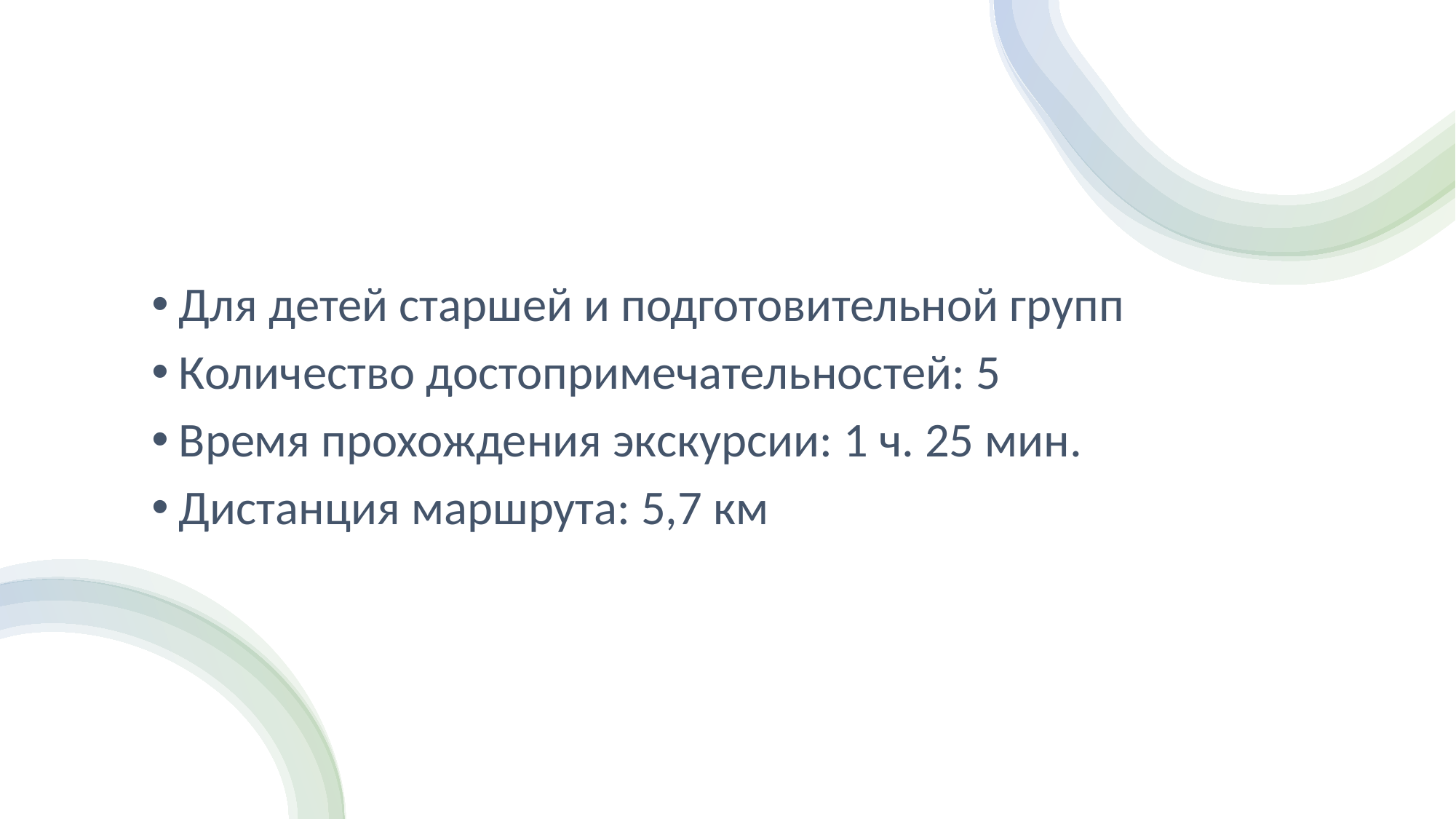

Для детей старшей и подготовительной групп
Количество достопримечательностей: 5
Время прохождения экскурсии: 1 ч. 25 мин.
Дистанция маршрута: 5,7 км